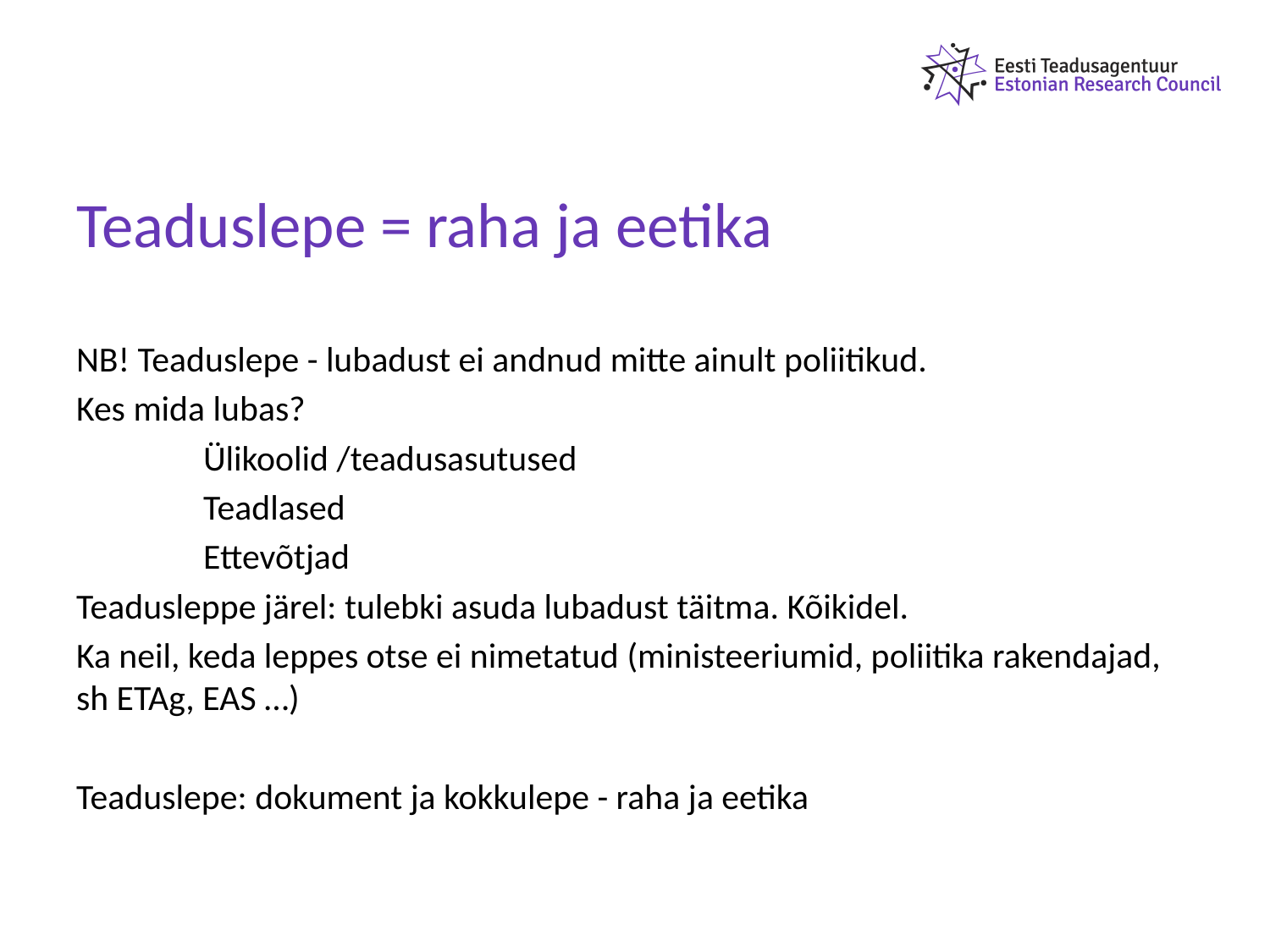

# Teaduslepe = raha ja eetika

NB! Teaduslepe - lubadust ei andnud mitte ainult poliitikud.
Kes mida lubas?
	Ülikoolid /teadusasutused
	Teadlased
	Ettevõtjad
Teadusleppe järel: tulebki asuda lubadust täitma. Kõikidel.
Ka neil, keda leppes otse ei nimetatud (ministeeriumid, poliitika rakendajad, sh ETAg, EAS …)

Teaduslepe: dokument ja kokkulepe - raha ja eetika